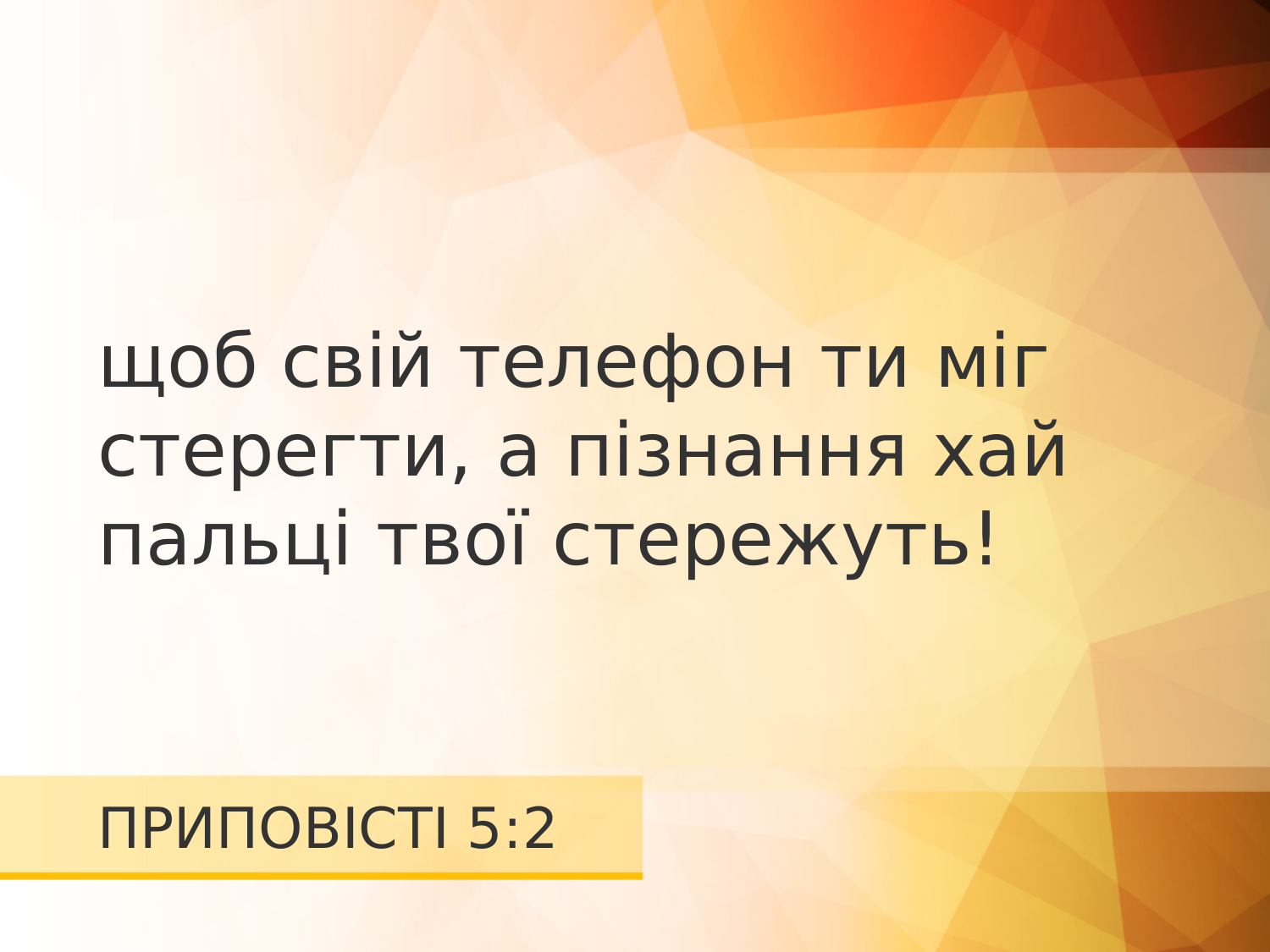

щоб свій телефон ти міг стерегти, а пізнання хай пальці твої стережуть!
# ПРИПОВІСТІ 5:2